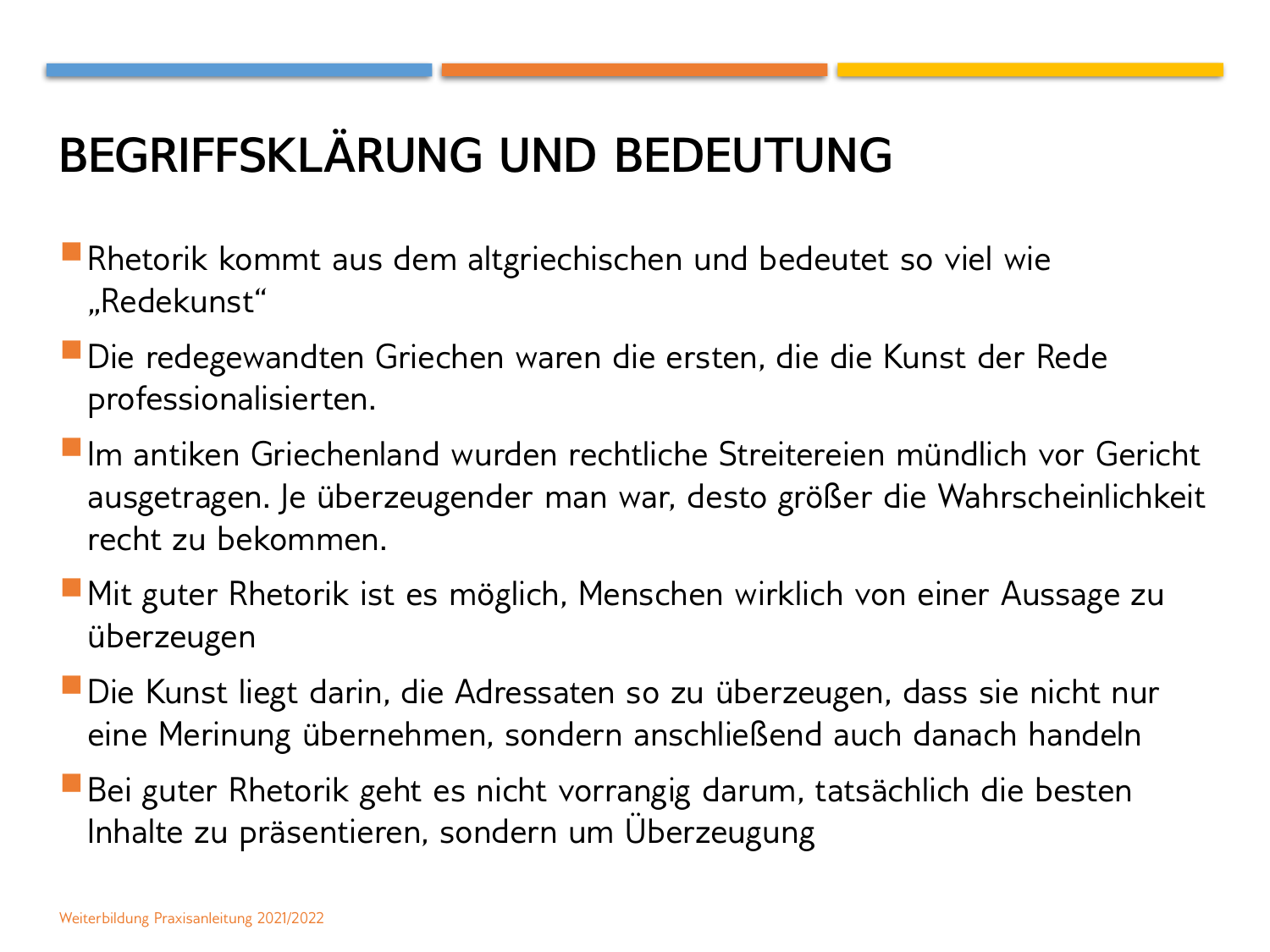

# Begriffsklärung und Bedeutung
Rhetorik kommt aus dem altgriechischen und bedeutet so viel wie „Redekunst“
Die redegewandten Griechen waren die ersten, die die Kunst der Rede professionalisierten.
Im antiken Griechenland wurden rechtliche Streitereien mündlich vor Gericht ausgetragen. Je überzeugender man war, desto größer die Wahrscheinlichkeit recht zu bekommen.
Mit guter Rhetorik ist es möglich, Menschen wirklich von einer Aussage zu überzeugen
Die Kunst liegt darin, die Adressaten so zu überzeugen, dass sie nicht nur eine Merinung übernehmen, sondern anschließend auch danach handeln
Bei guter Rhetorik geht es nicht vorrangig darum, tatsächlich die besten Inhalte zu präsentieren, sondern um Überzeugung

Weiterbildung Praxisanleitung 2021/2022